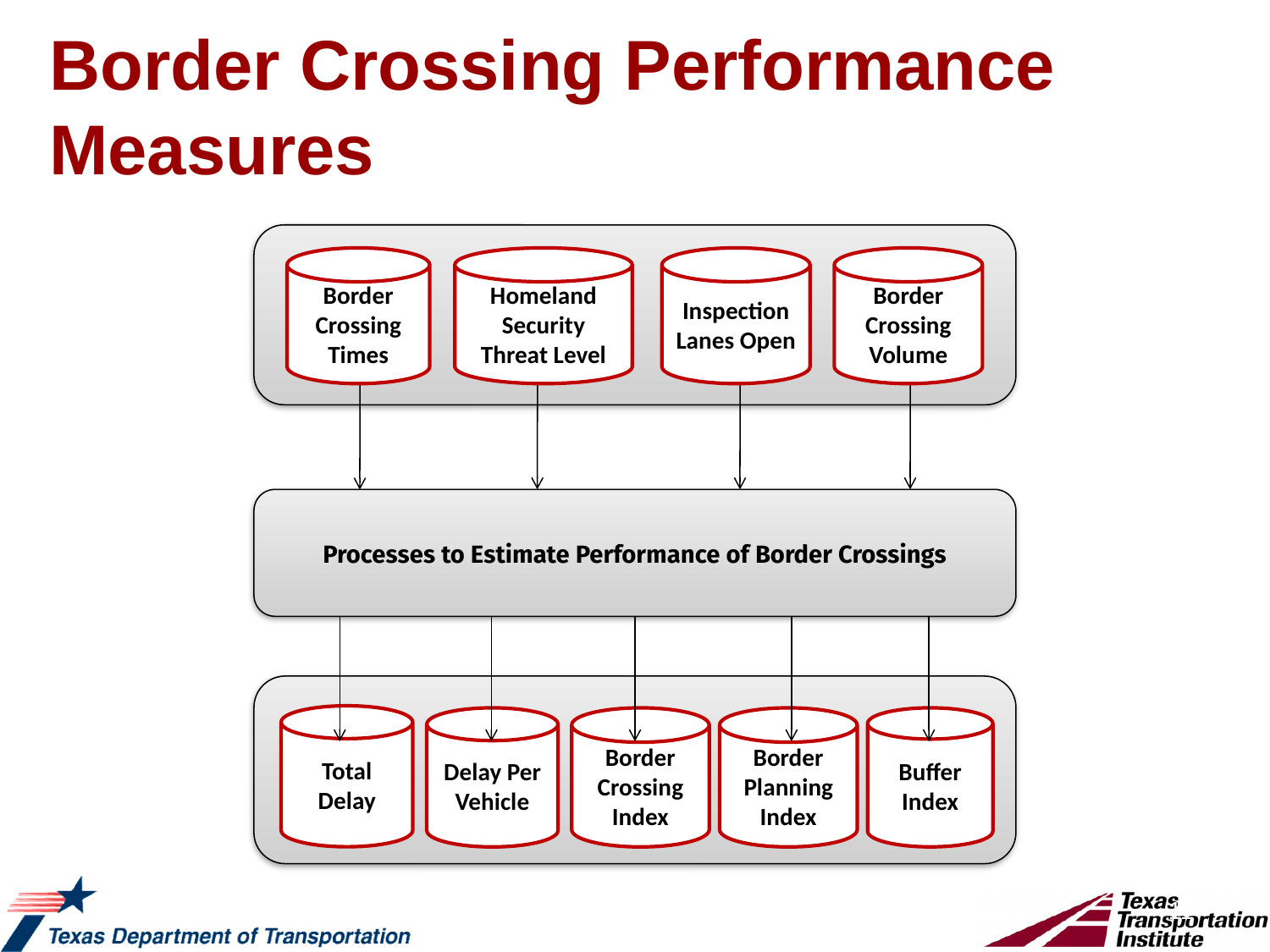

Border Crossing Performance Measures

Border Crossing Times
Homeland Security Threat Level
Inspection Lanes Open
Border Crossing Volume
Processes to Estimate Performance of Border Crossings

Total Delay
Delay Per Vehicle
Border Crossing Index
Border Planning Index
Buffer Index
11